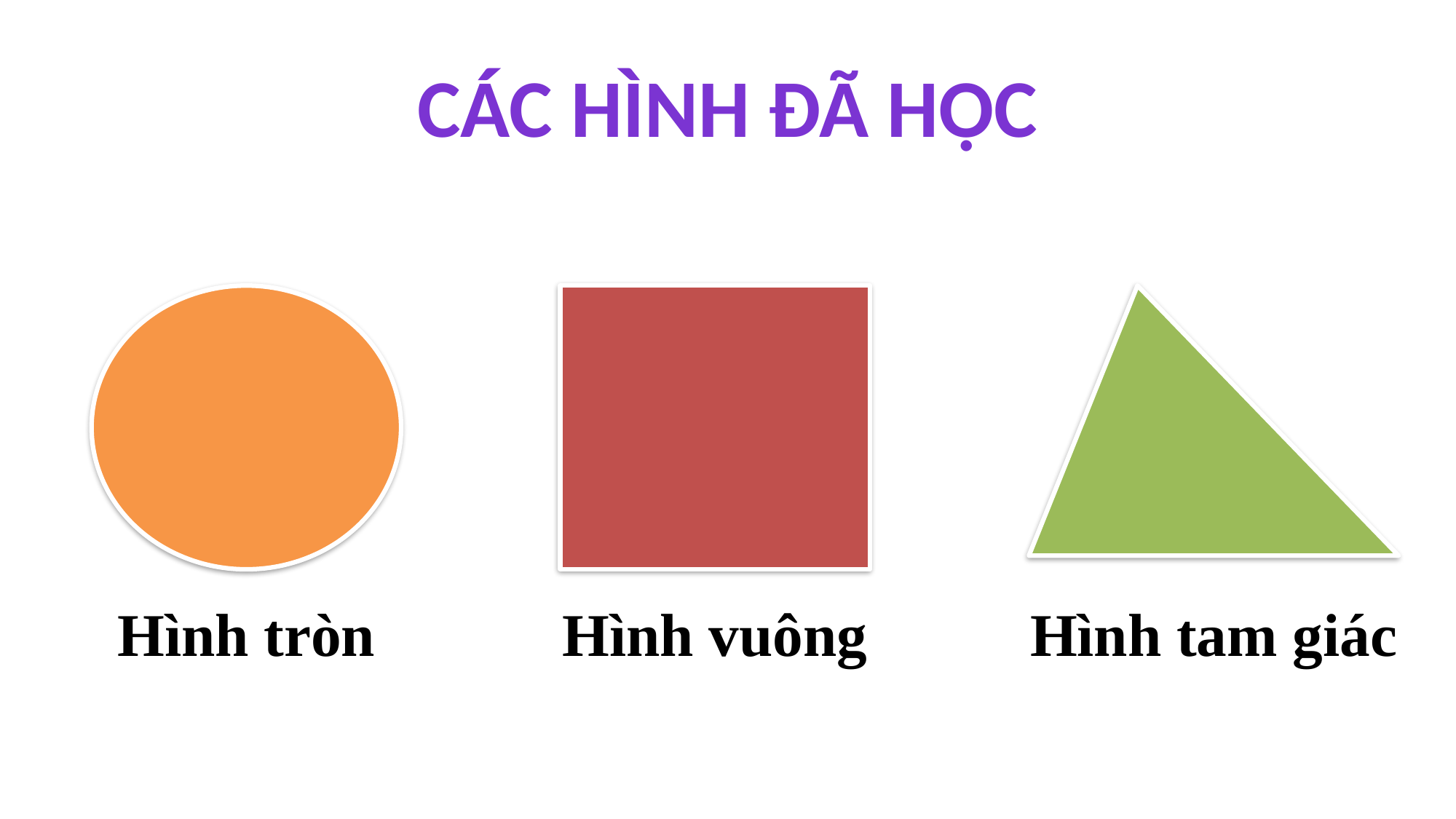

Các hình đã học

Hình tròn
Hình vuông
Hình tam giác